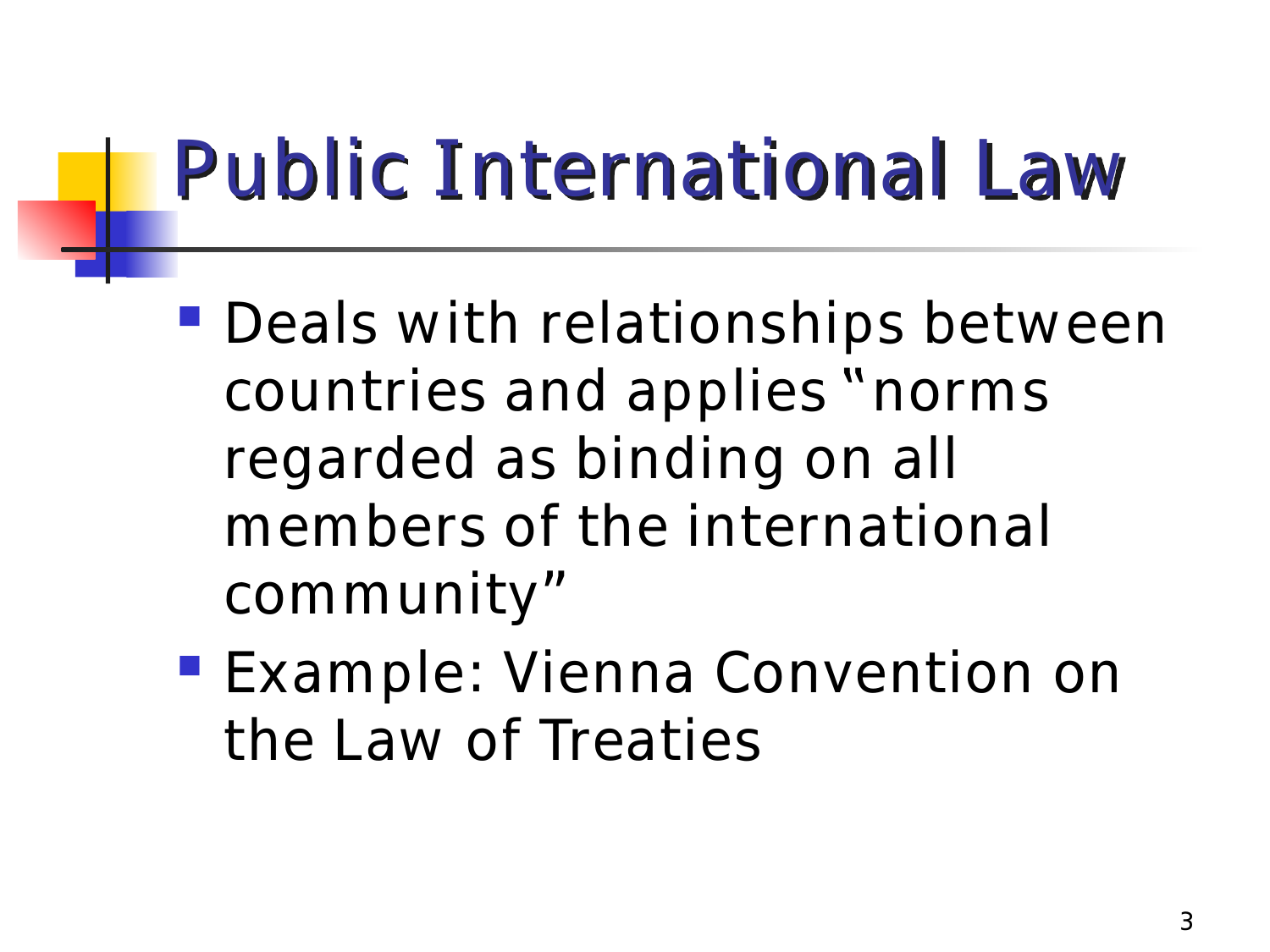

# Public International Law
Deals with relationships between countries and applies “norms regarded as binding on all members of the international community”
Example: Vienna Convention on the Law of Treaties

3